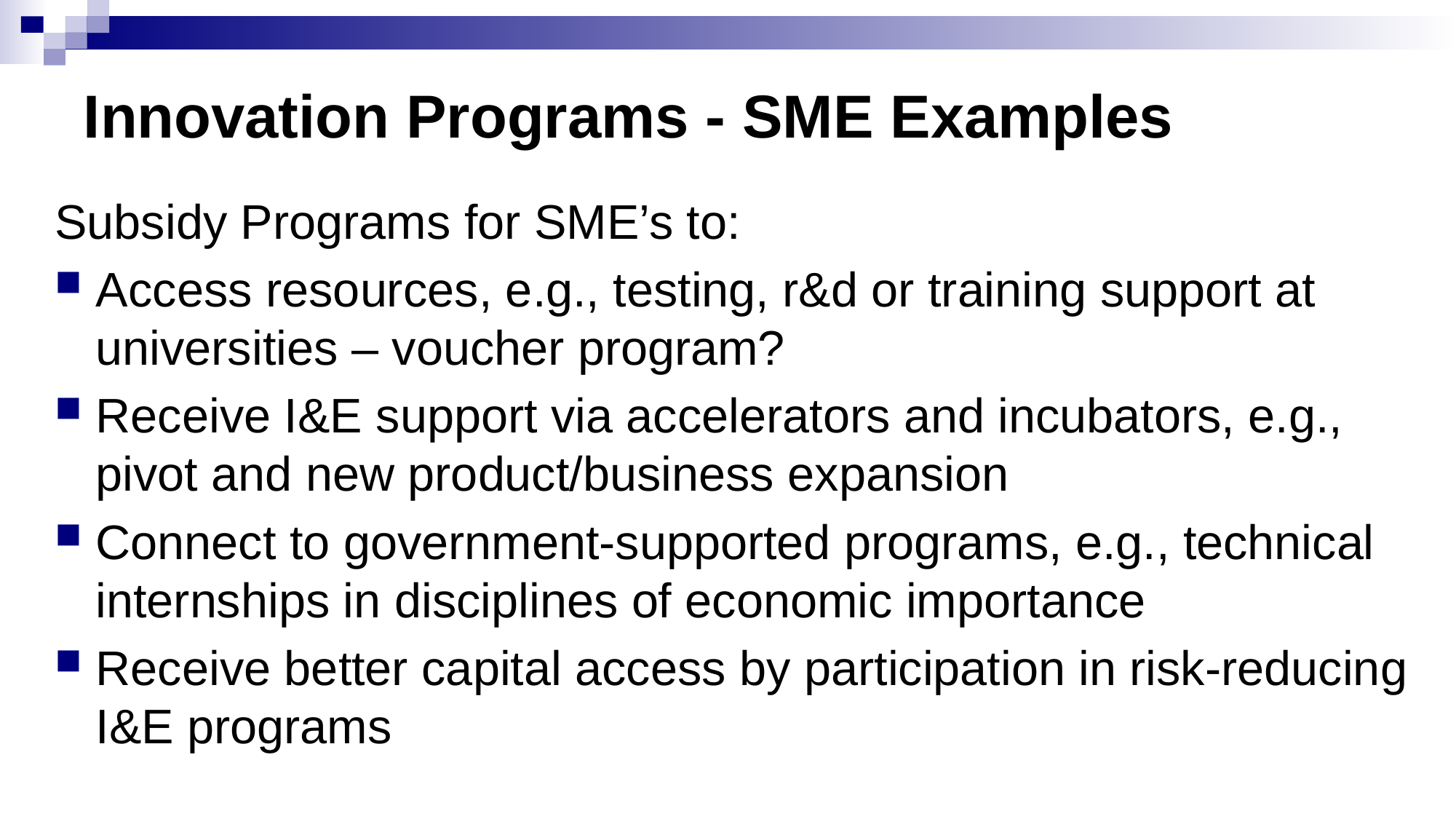

# Innovation Programs - SME Examples
Subsidy Programs for SME’s to:
Access resources, e.g., testing, r&d or training support at universities – voucher program?
Receive I&E support via accelerators and incubators, e.g., pivot and new product/business expansion
Connect to government-supported programs, e.g., technical internships in disciplines of economic importance
Receive better capital access by participation in risk-reducing I&E programs